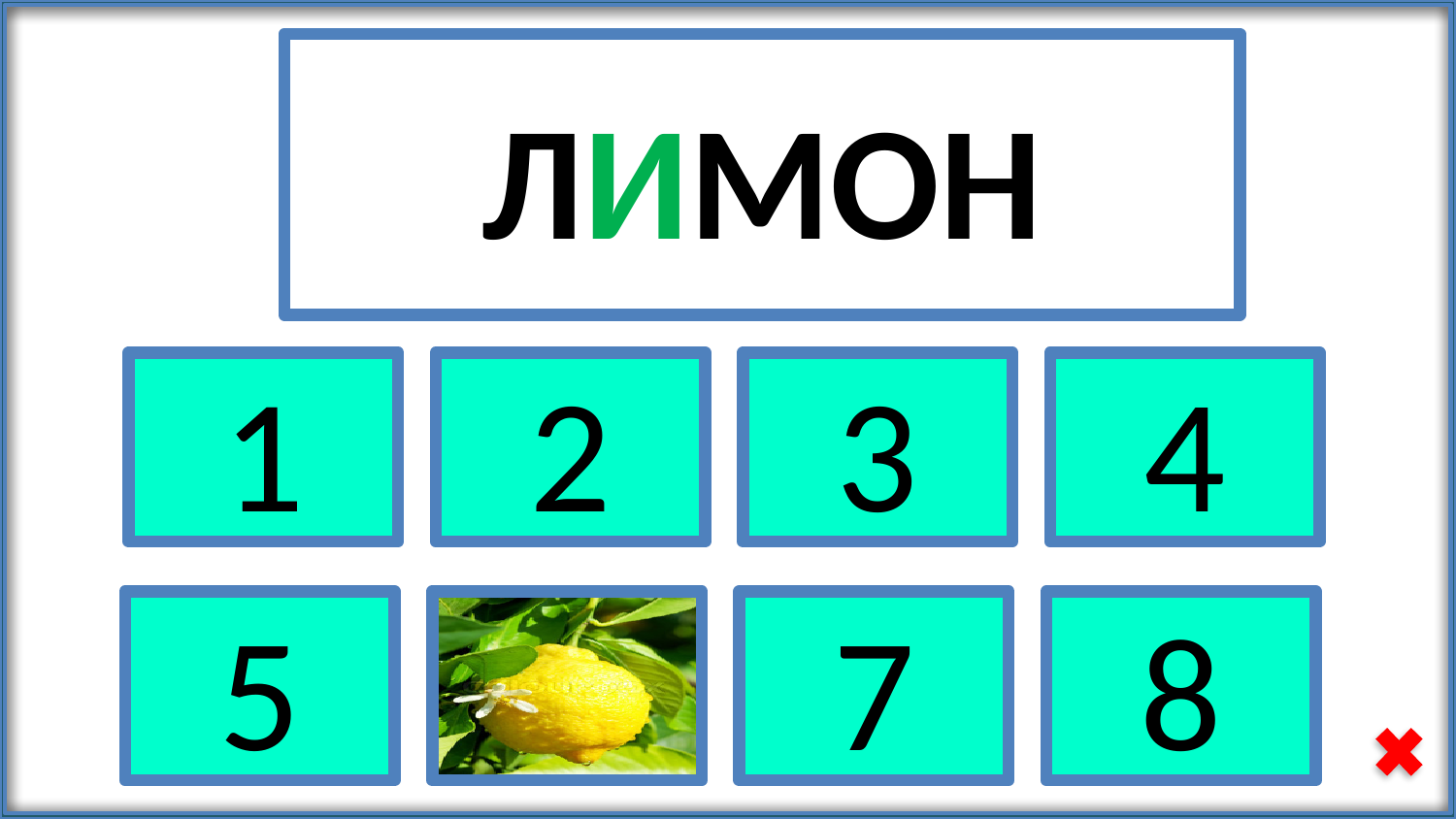

ЛИМОН
1
2
3
4
5

7
8